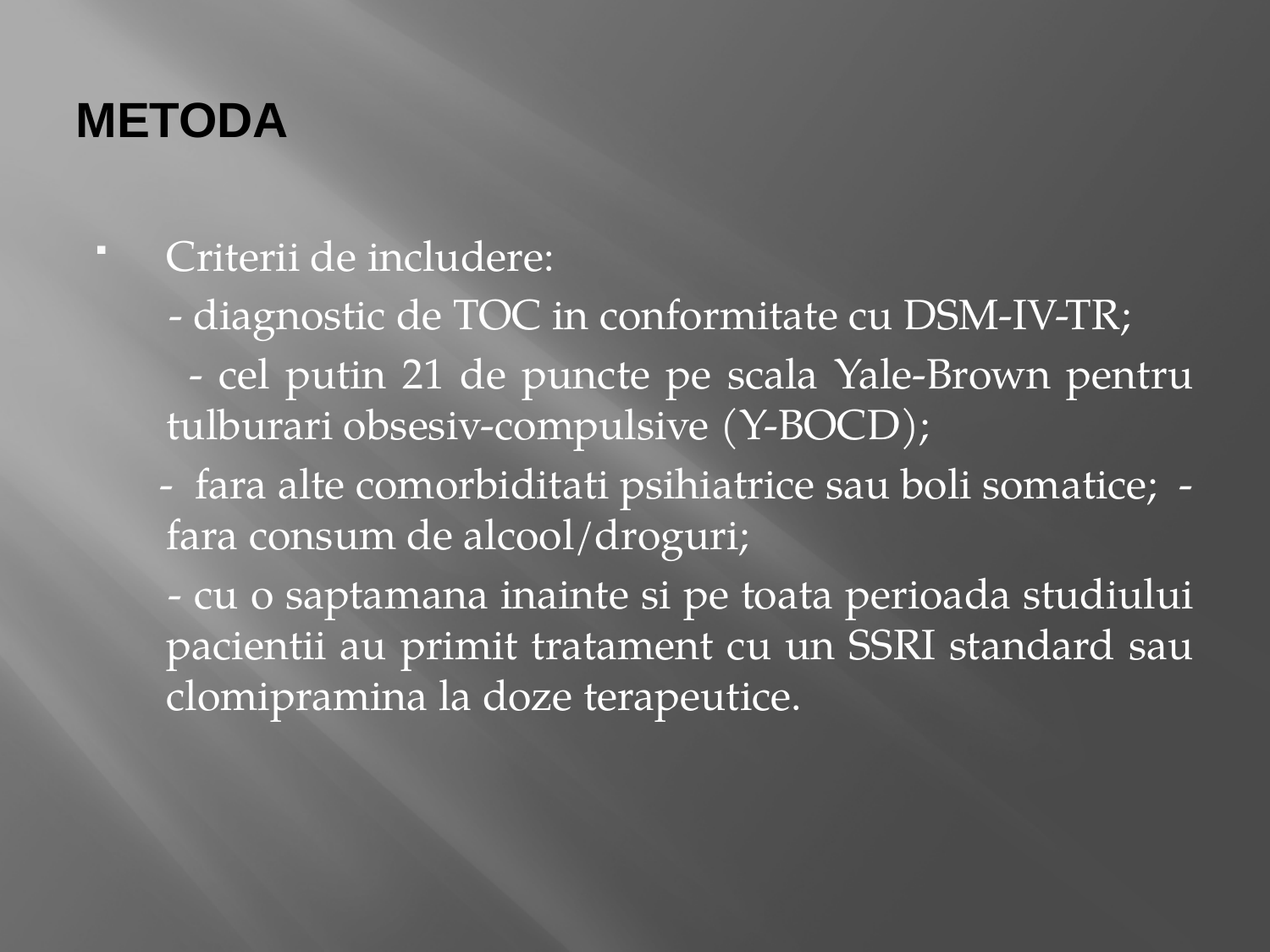

# METODA
Criterii de includere:
       - diagnostic de TOC in conformitate cu DSM-IV-TR;
      - cel putin 21 de puncte pe scala Yale-Brown pentru tulburari obsesiv-compulsive (Y-BOCD);
      -  fara alte comorbiditati psihiatrice sau boli somatice;  - fara consum de alcool/droguri;
      - cu o saptamana inainte si pe toata perioada studiului pacientii au primit tratament cu un SSRI standard sau clomipramina la doze terapeutice.